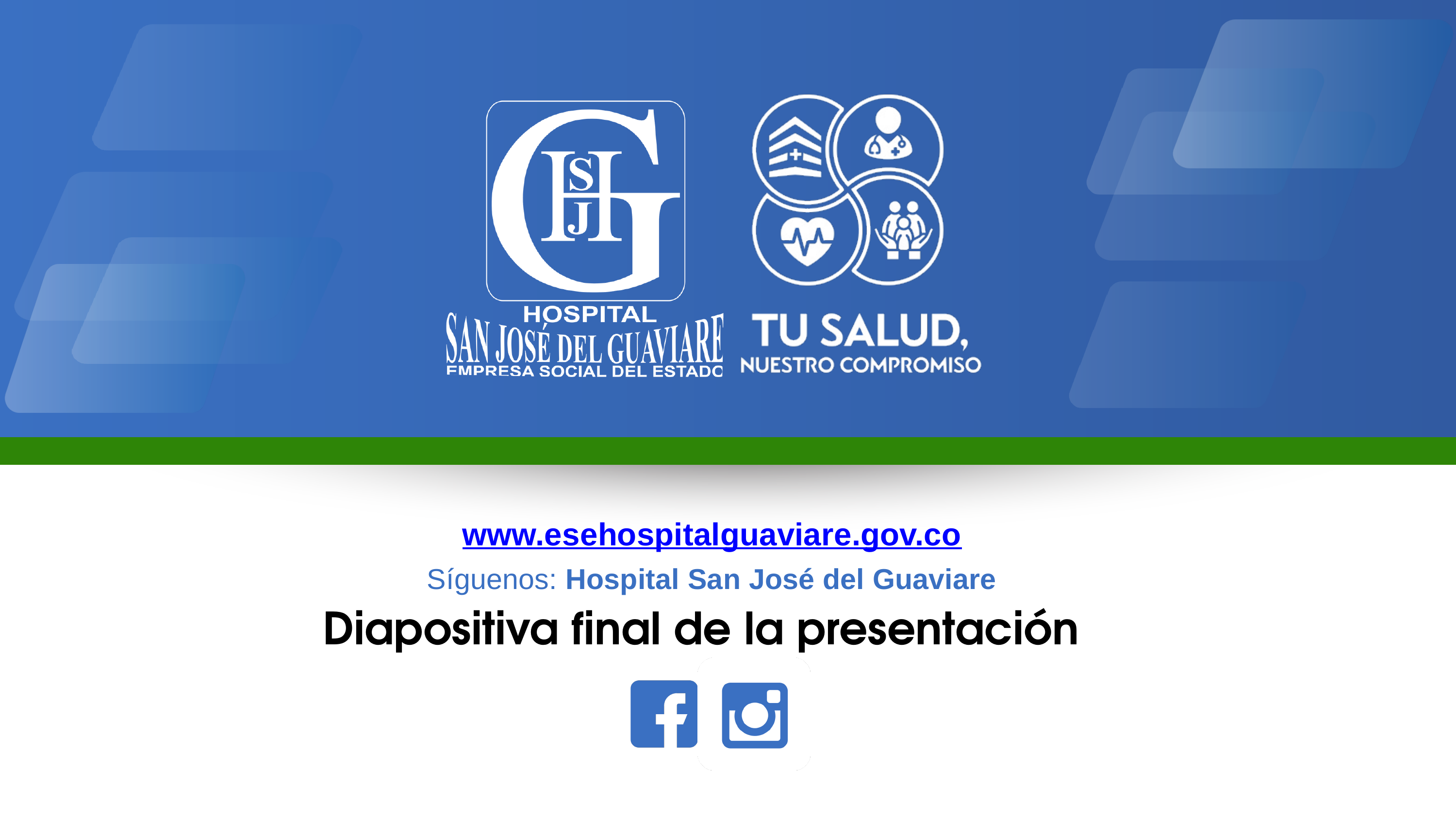

www.esehospitalguaviare.gov.co
Síguenos: Hospital San José del Guaviare
Diapositiva final de la presentación